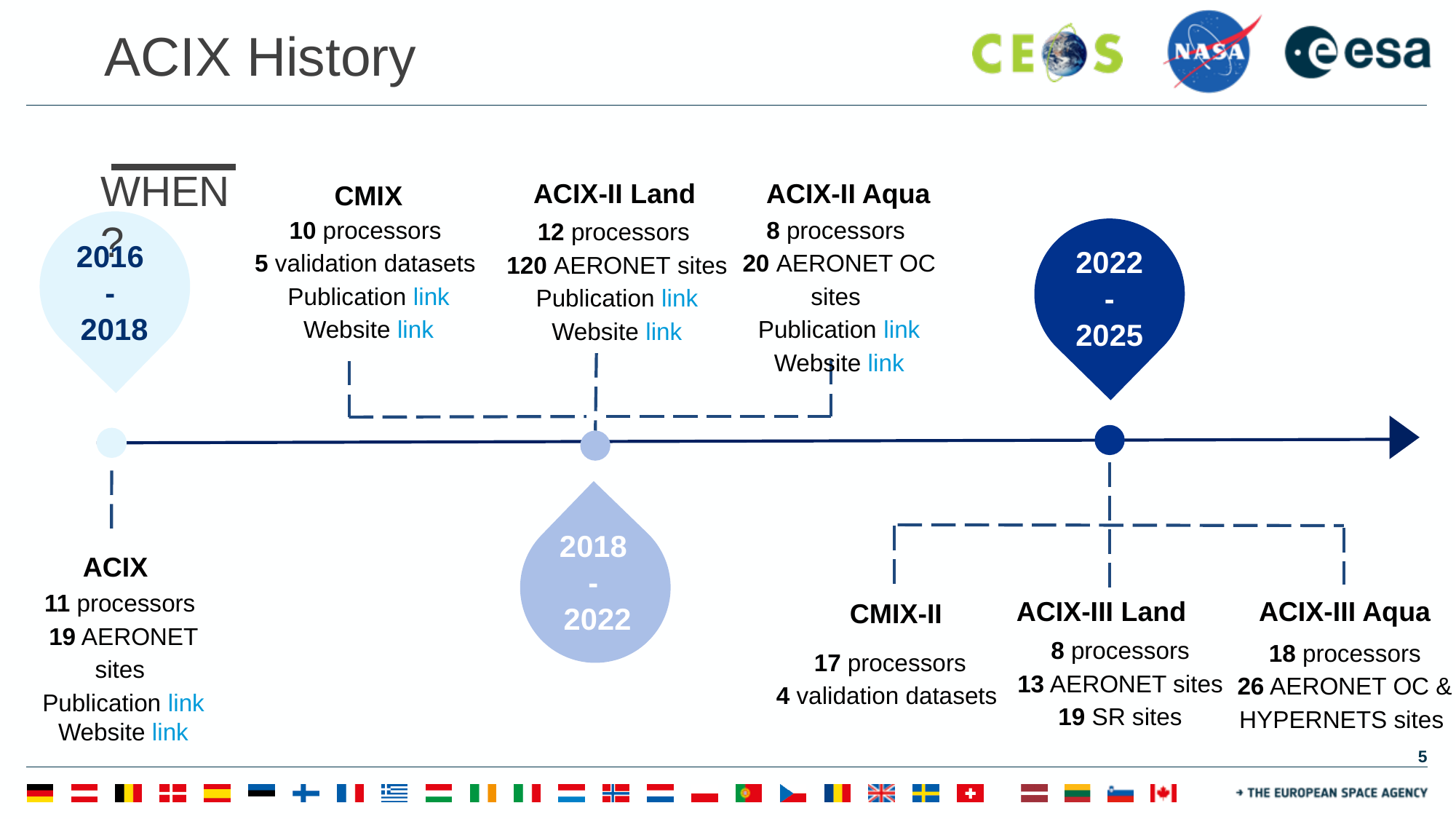

ACIX History
 WHEN?
ACIX-II Land
ACIX-II Aqua
CMIX
8 processors
20 AERONET OC sites
Publication link
Website link
10 processors
5 validation datasets
Publication link
Website link
12 processors
120 AERONET sites
Publication link
Website link

2016
-
 2018
2022
-
2025

2018
-
 2022
ACIX
11 processors
19 AERONET sites
Publication link
Website link
ACIX-III Land
ACIX-III Aqua
CMIX-II
8 processors
13 AERONET sites
19 SR sites

18 processors
26 AERONET OC & HYPERNETS sites
17 processors
4 validation datasets